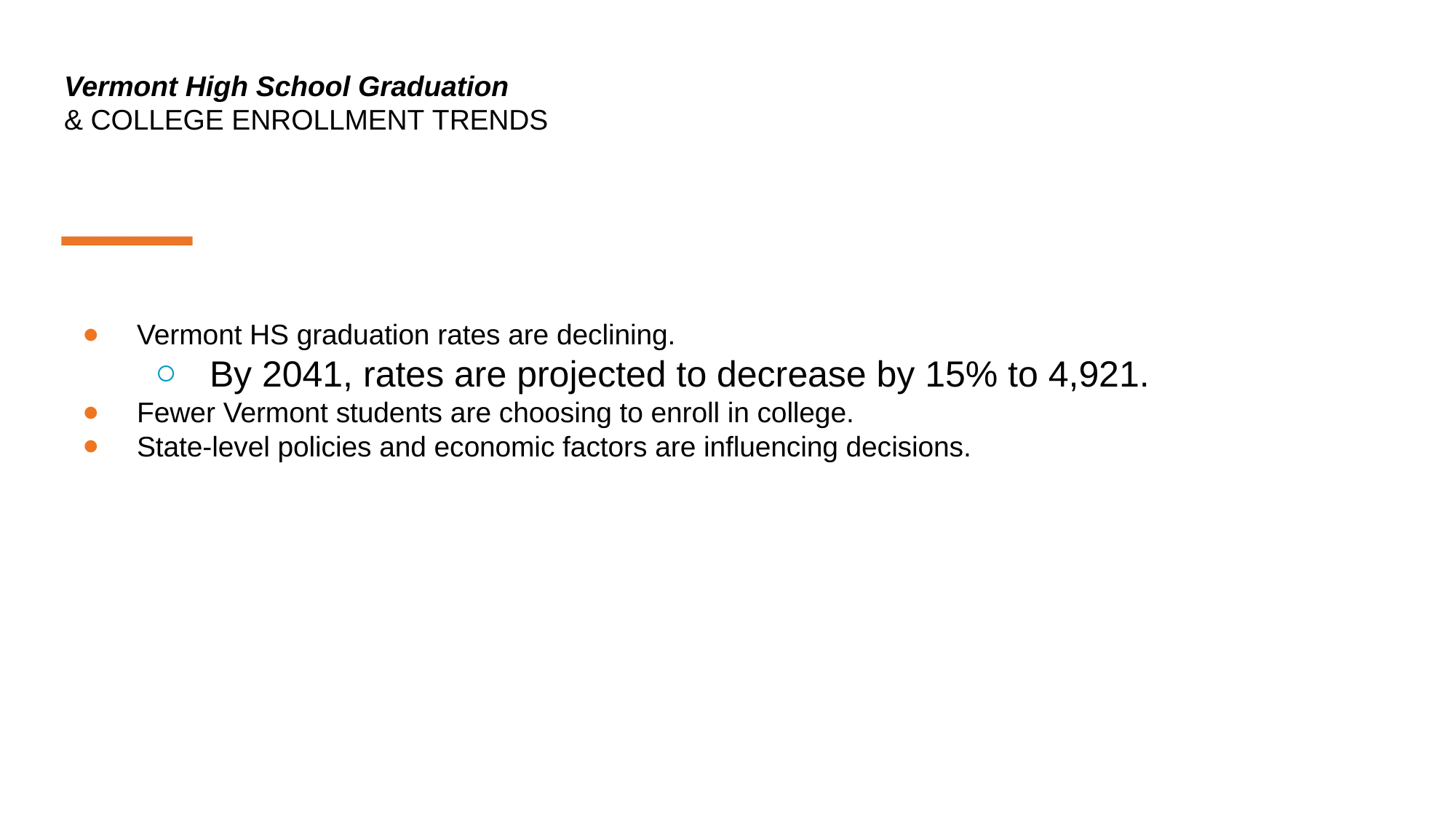

# Vermont High School Graduation & COLLEGE ENROLLMENT TRENDS
Vermont HS graduation rates are declining.
By 2041, rates are projected to decrease by 15% to 4,921.
Fewer Vermont students are choosing to enroll in college.
State-level policies and economic factors are influencing decisions.